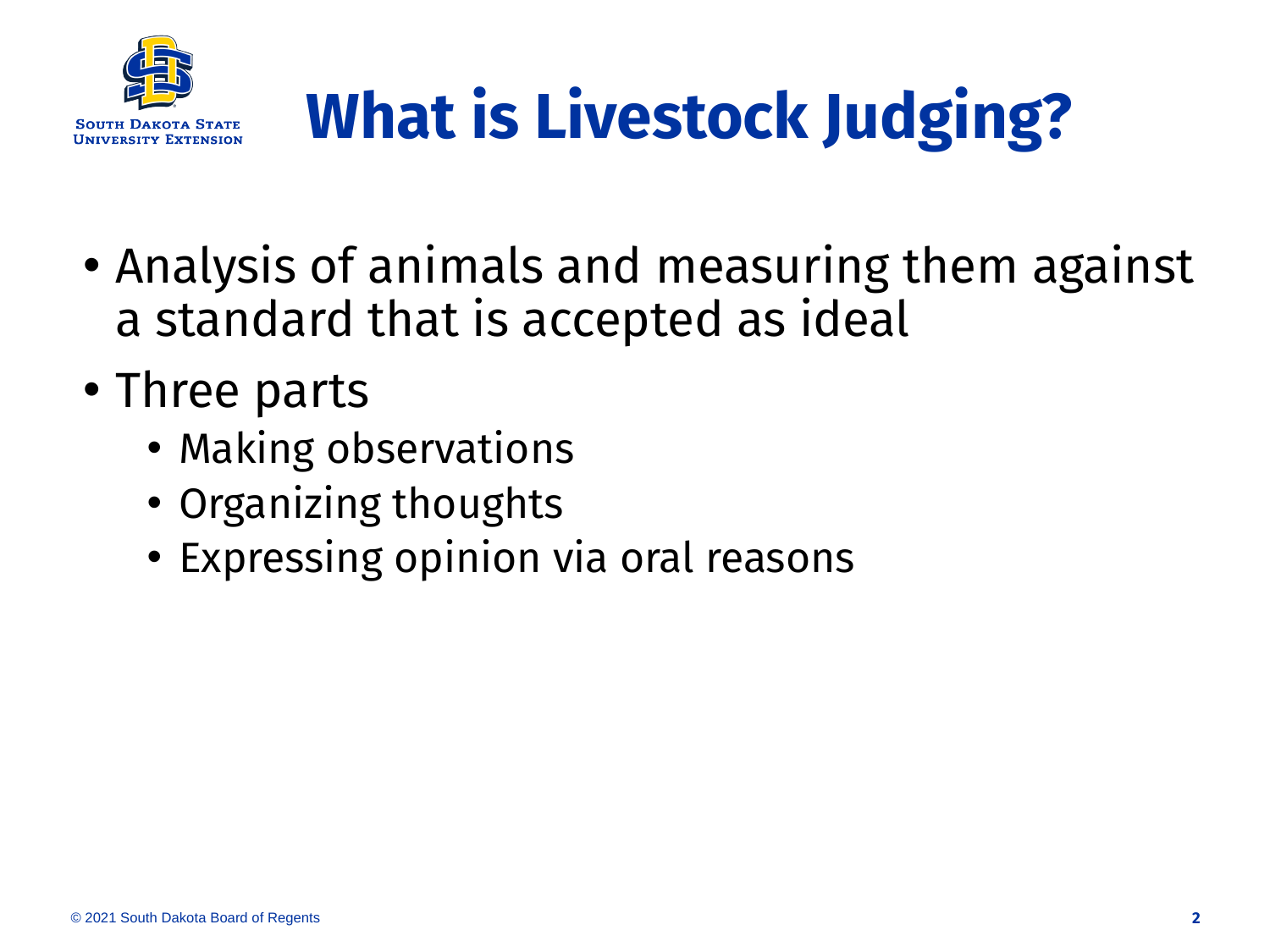

What is Livestock Judging?
Analysis of animals and measuring them against a standard that is accepted as ideal
Three parts
Making observations
Organizing thoughts
Expressing opinion via oral reasons

© 2021 South Dakota Board of Regents
2